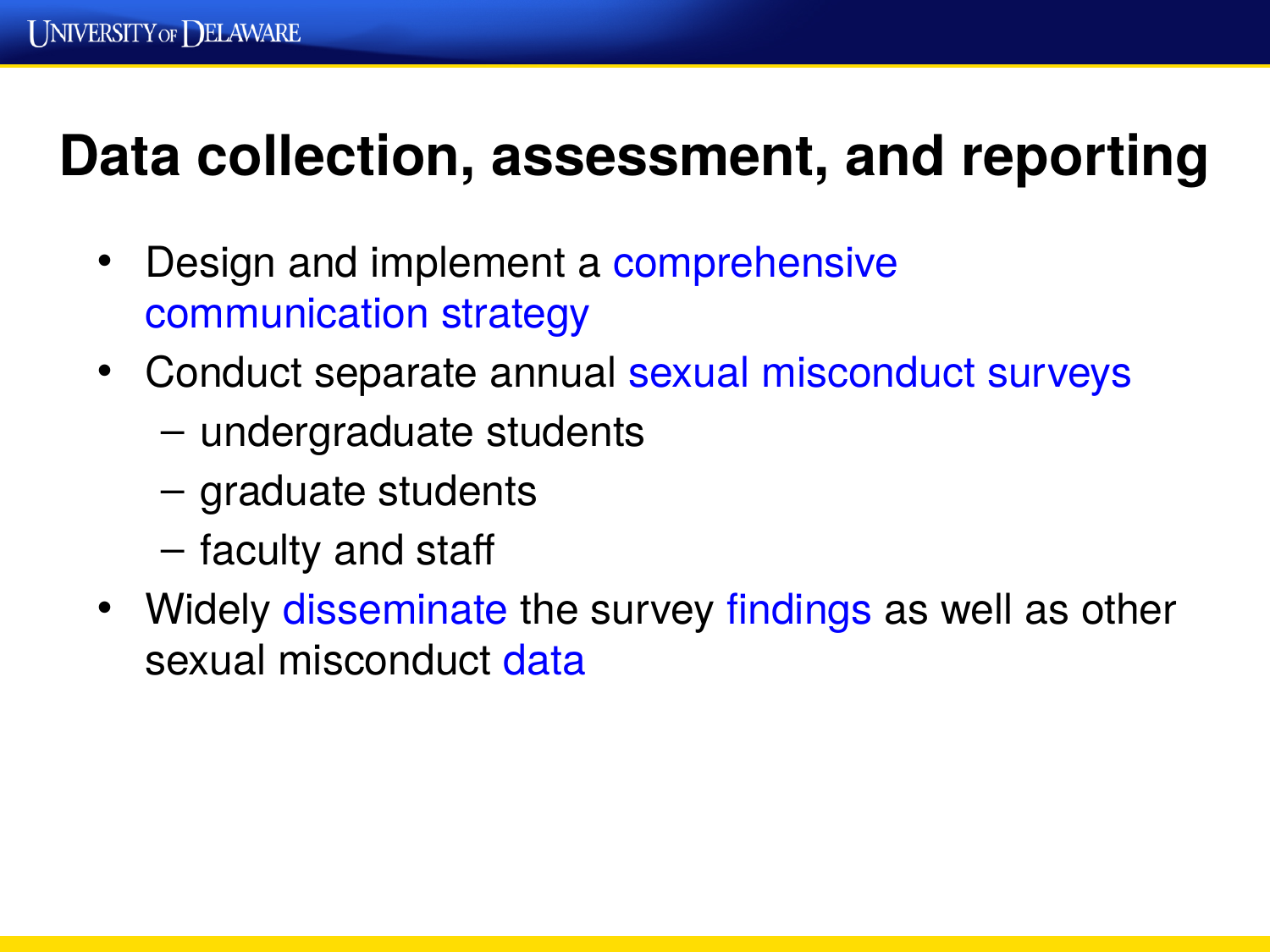

# Data collection, assessment, and reporting
Design and implement a comprehensive communication strategy
Conduct separate annual sexual misconduct surveys
undergraduate students
graduate students
faculty and staff
Widely disseminate the survey findings as well as other sexual misconduct data